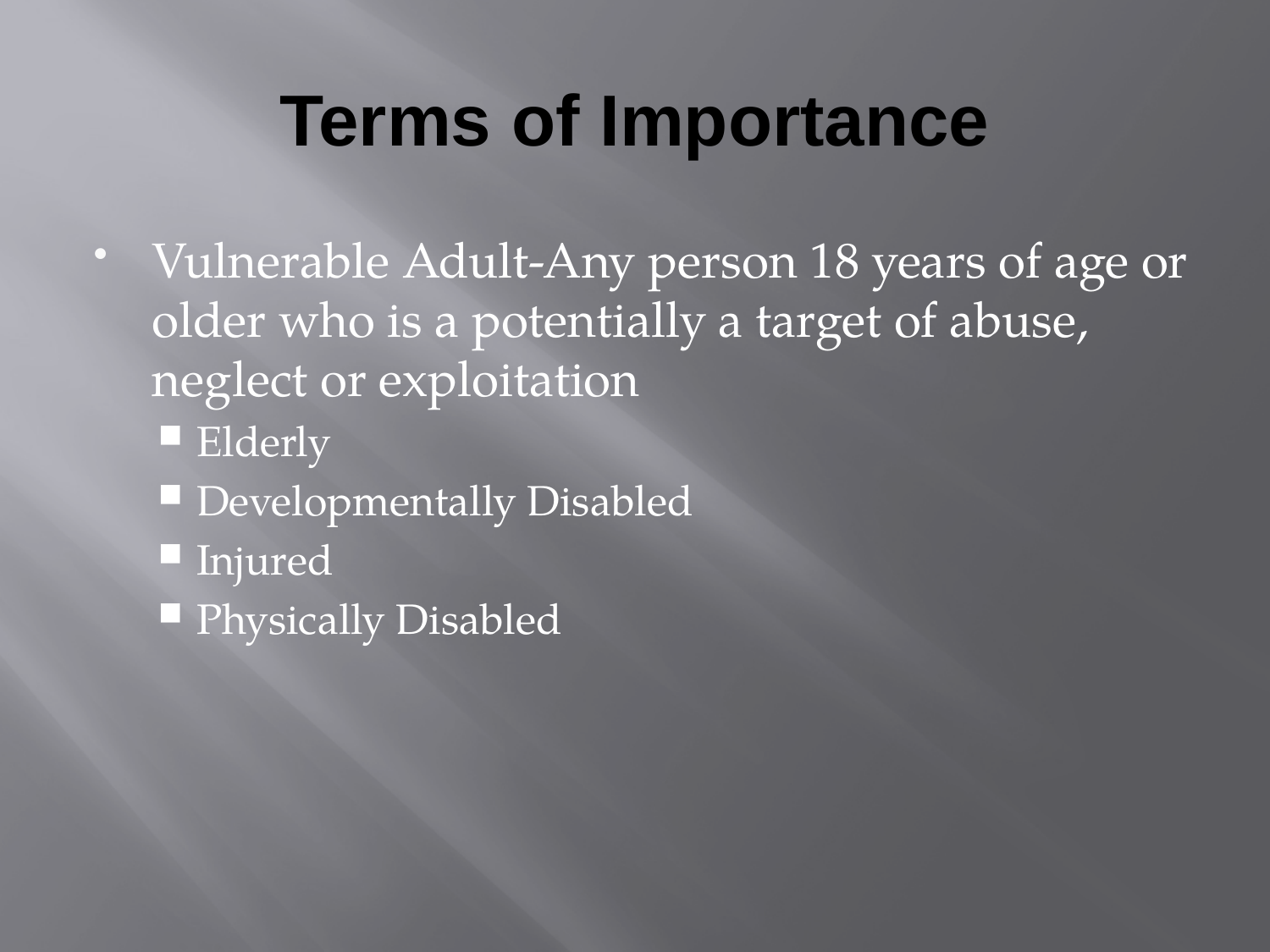

# Terms of Importance
Vulnerable Adult-Any person 18 years of age or older who is a potentially a target of abuse, neglect or exploitation
Elderly
Developmentally Disabled
Injured
Physically Disabled